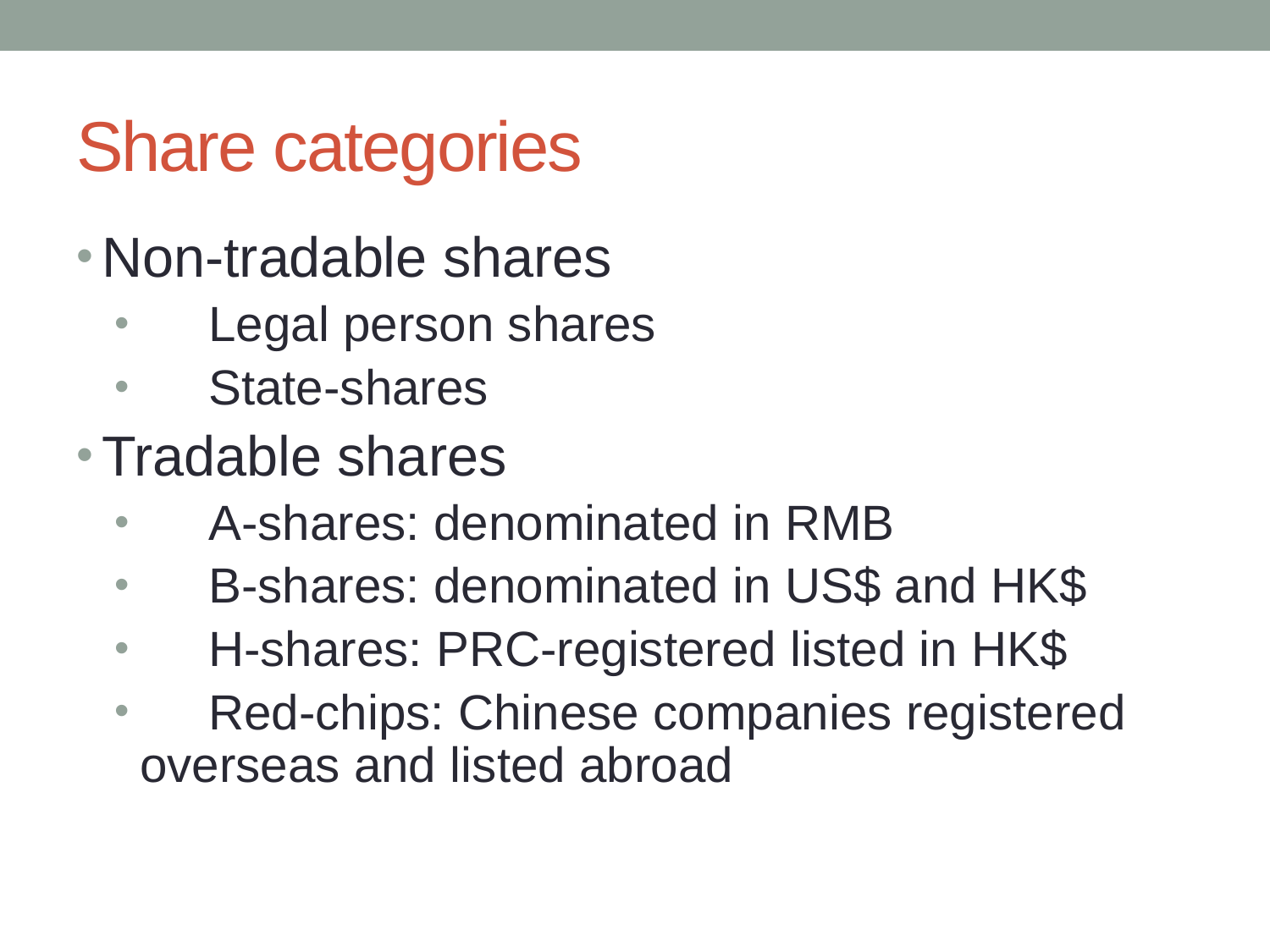

# Share categories
Non-tradable shares
     Legal person shares
     State-shares
Tradable shares
     A-shares: denominated in RMB
     B-shares: denominated in US$ and HK$
     H-shares: PRC-registered listed in HK$
     Red-chips: Chinese companies registered overseas and listed abroad